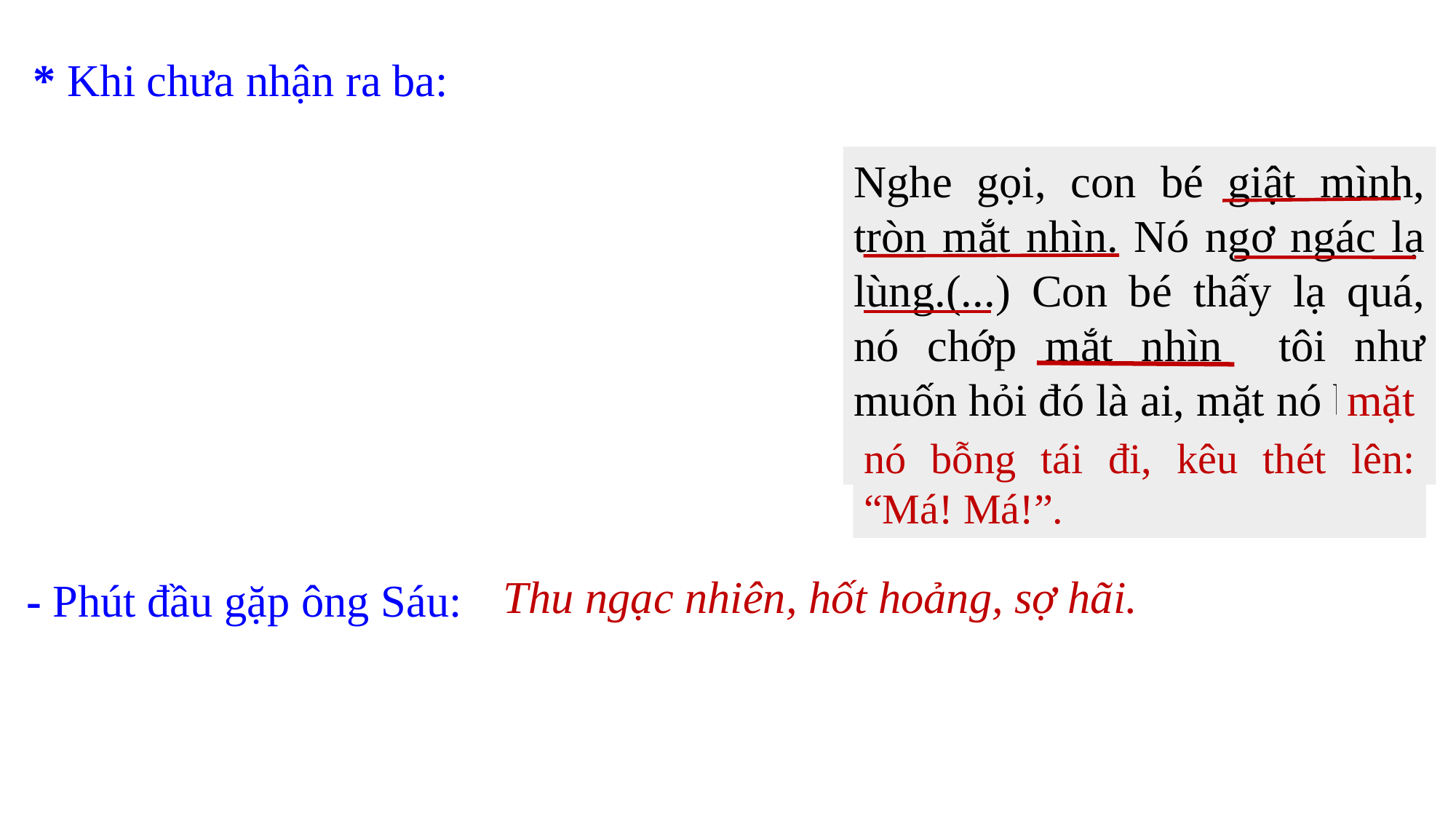

* Khi chưa nhận ra ba:
Nghe gọi, con bé giật mình, tròn mắt nhìn. Nó ngơ ngác lạ lùng.(...) Con bé thấy lạ quá, nó chớp mắt nhìn  tôi như muốn hỏi đó là ai, mặt nó bỗng tái đi, kêu thét lên: “Má! Má!”.

mặt
nó bỗng tái đi, kêu thét lên: “Má! Má!”.
                                         Thu ngạc nhiên, hốt hoảng, sợ hãi.
- Phút đầu gặp ông Sáu: